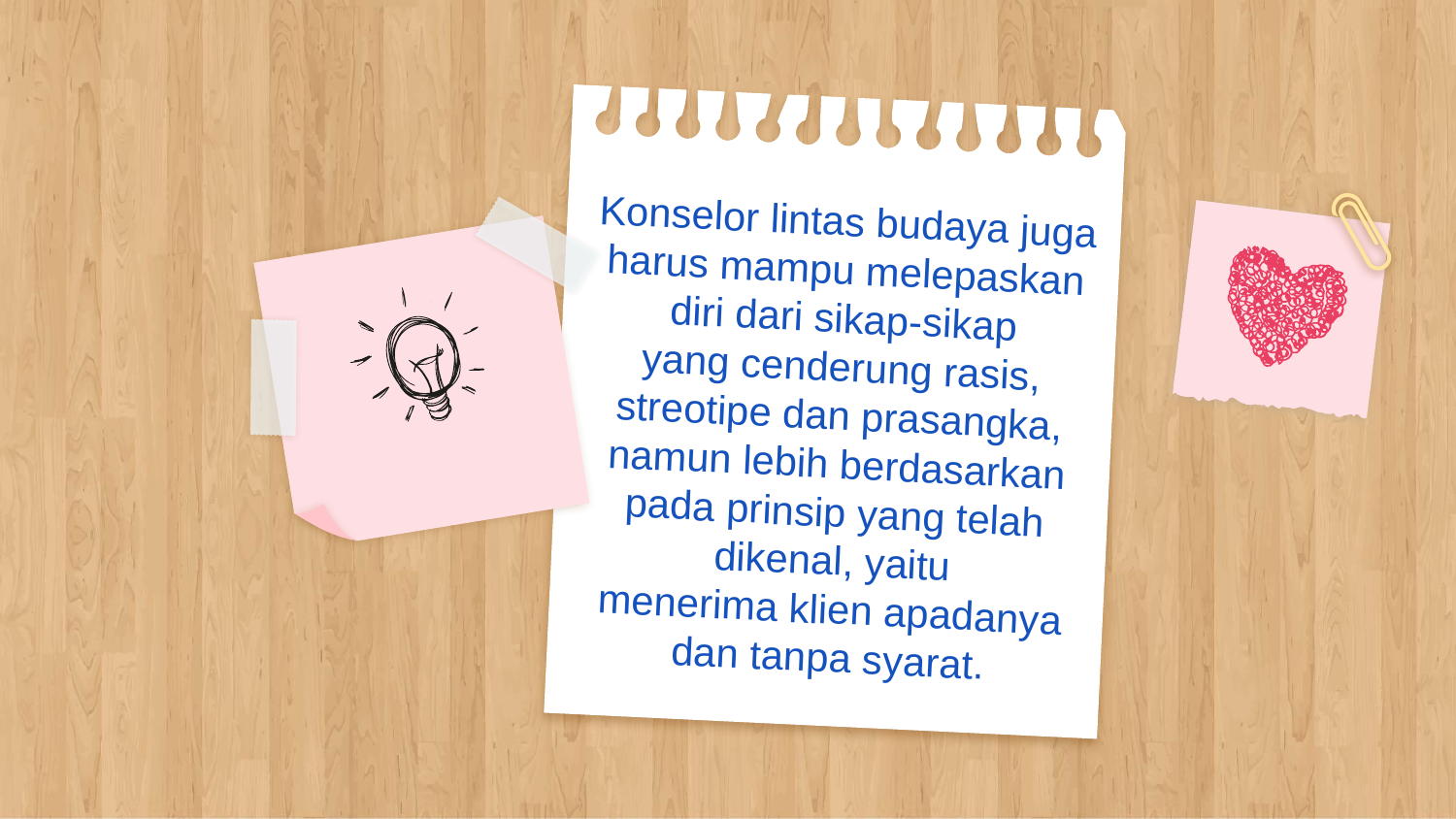

# Konselor lintas budaya juga harus mampu melepaskan diri dari sikap-sikap yang cenderung rasis, streotipe dan prasangka, namun lebih berdasarkan pada prinsip yang telah dikenal, yaitu menerima klien apadanya dan tanpa syarat.